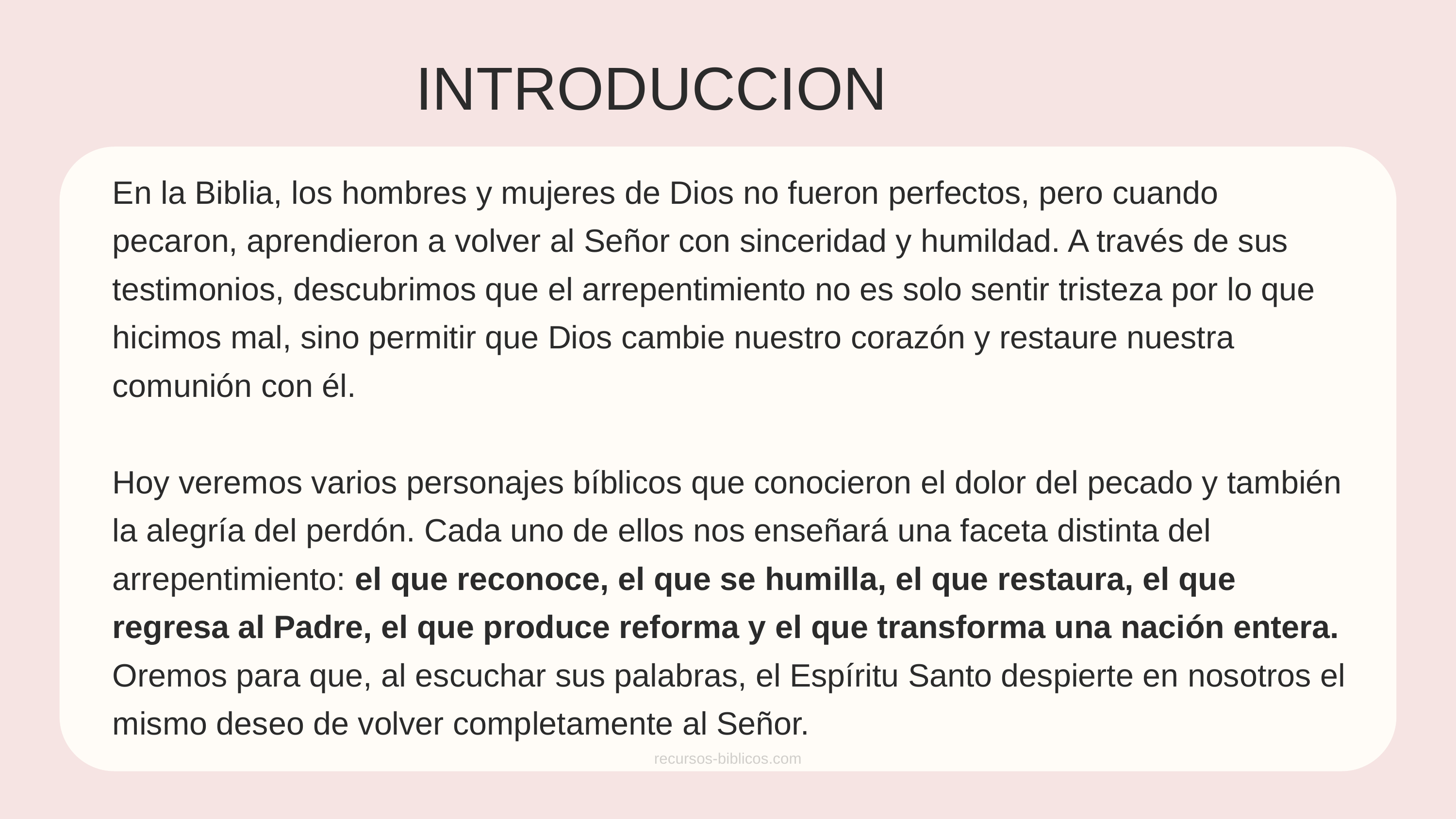

INTRODUCCION

En la Biblia, los hombres y mujeres de Dios no fueron perfectos, pero cuando pecaron, aprendieron a volver al Señor con sinceridad y humildad. A través de sus testimonios, descubrimos que el arrepentimiento no es solo sentir tristeza por lo que hicimos mal, sino permitir que Dios cambie nuestro corazón y restaure nuestra comunión con él.

Hoy veremos varios personajes bíblicos que conocieron el dolor del pecado y también la alegría del perdón. Cada uno de ellos nos enseñará una faceta distinta del arrepentimiento: el que reconoce, el que se humilla, el que restaura, el que regresa al Padre, el que produce reforma y el que transforma una nación entera. Oremos para que, al escuchar sus palabras, el Espíritu Santo despierte en nosotros el mismo deseo de volver completamente al Señor.
recursos-biblicos.com